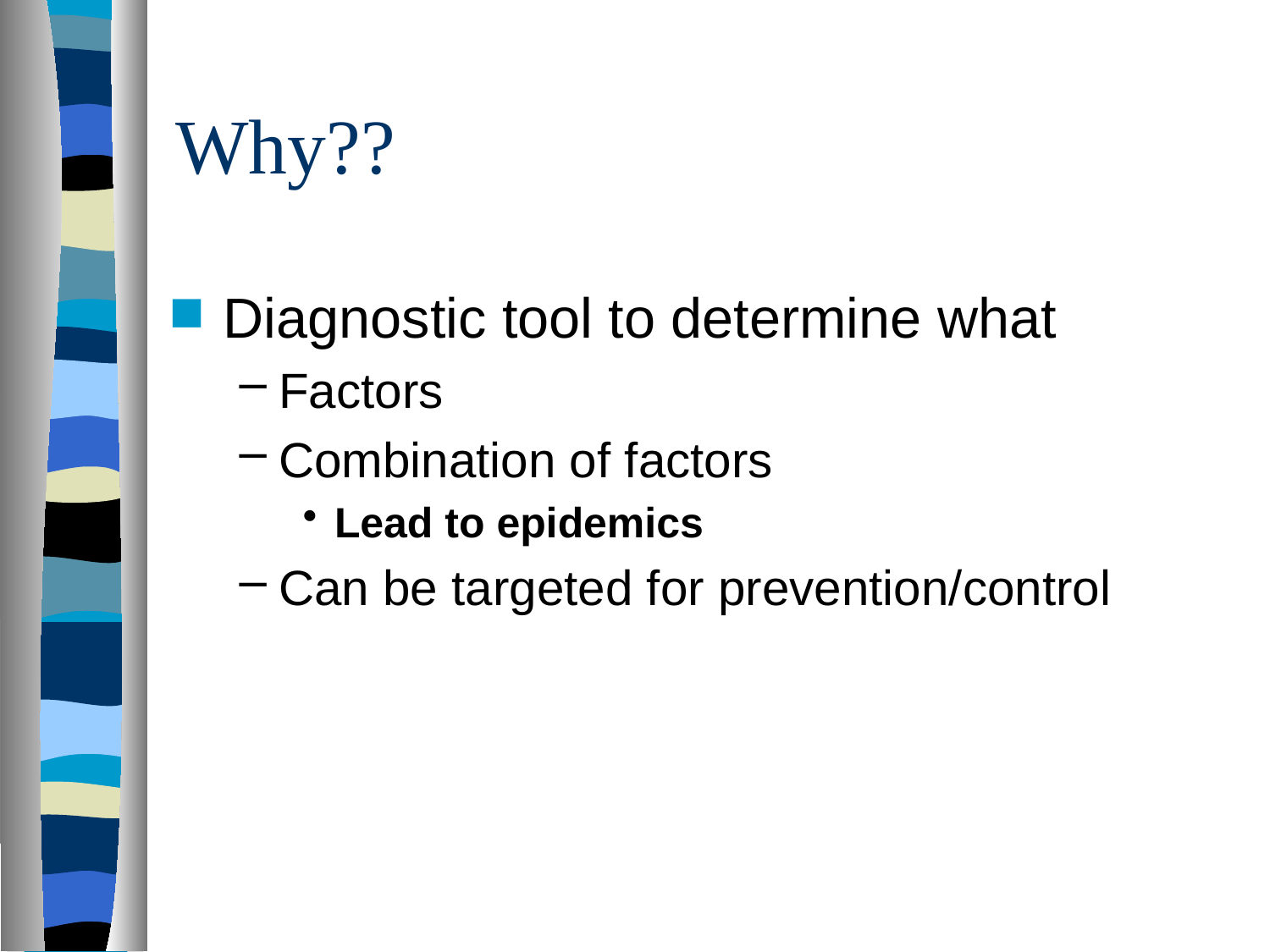

# Why??
Diagnostic tool to determine what
Factors
Combination of factors
Lead to epidemics
Can be targeted for prevention/control